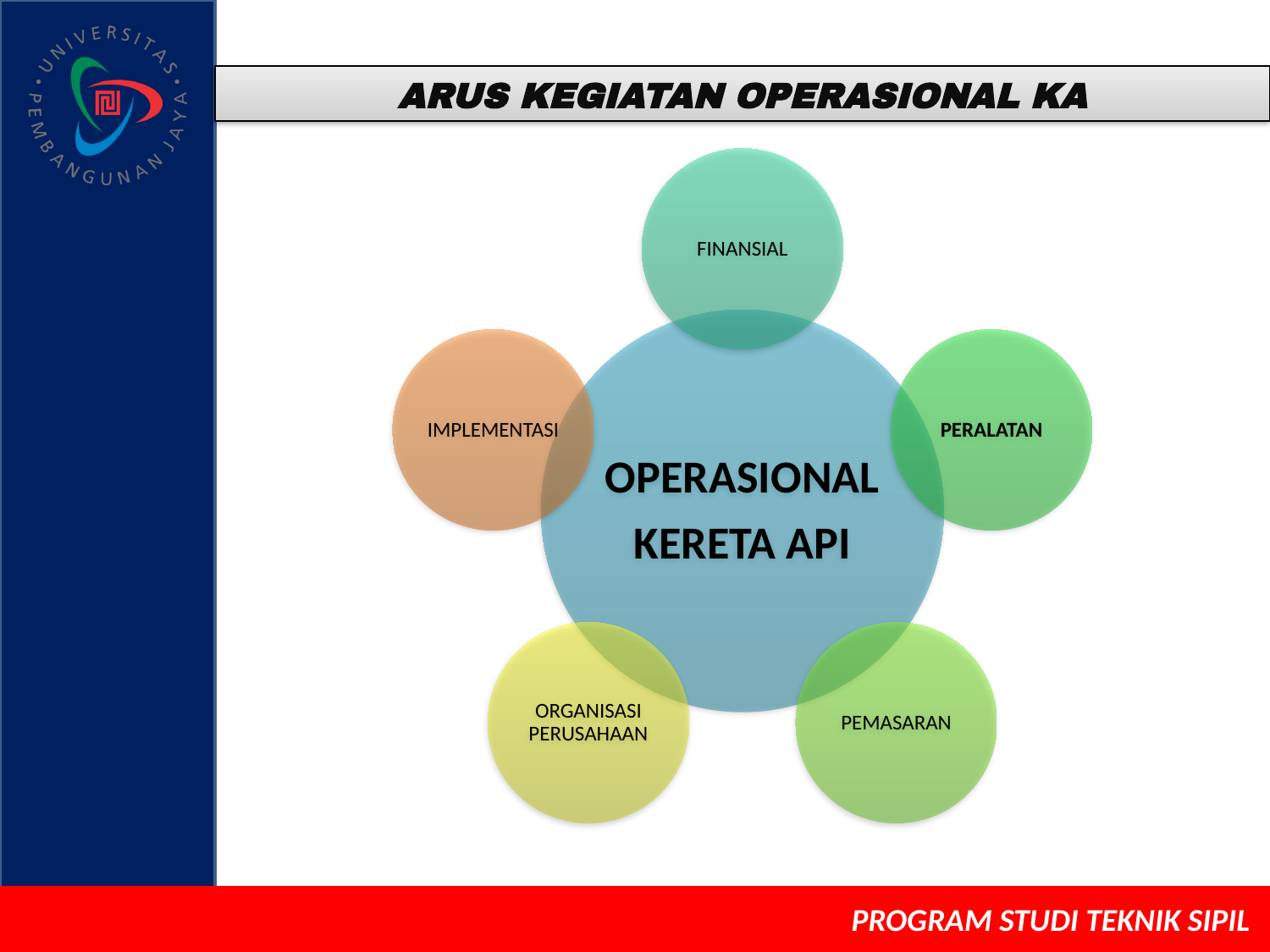

ARUS KEGIATAN OPERASIONAL KA
OPERASIONAL
KERETA API
FINANSIAL
PERALATAN
PEMASARAN
ORGANISASI PERUSAHAAN
IMPLEMENTASI